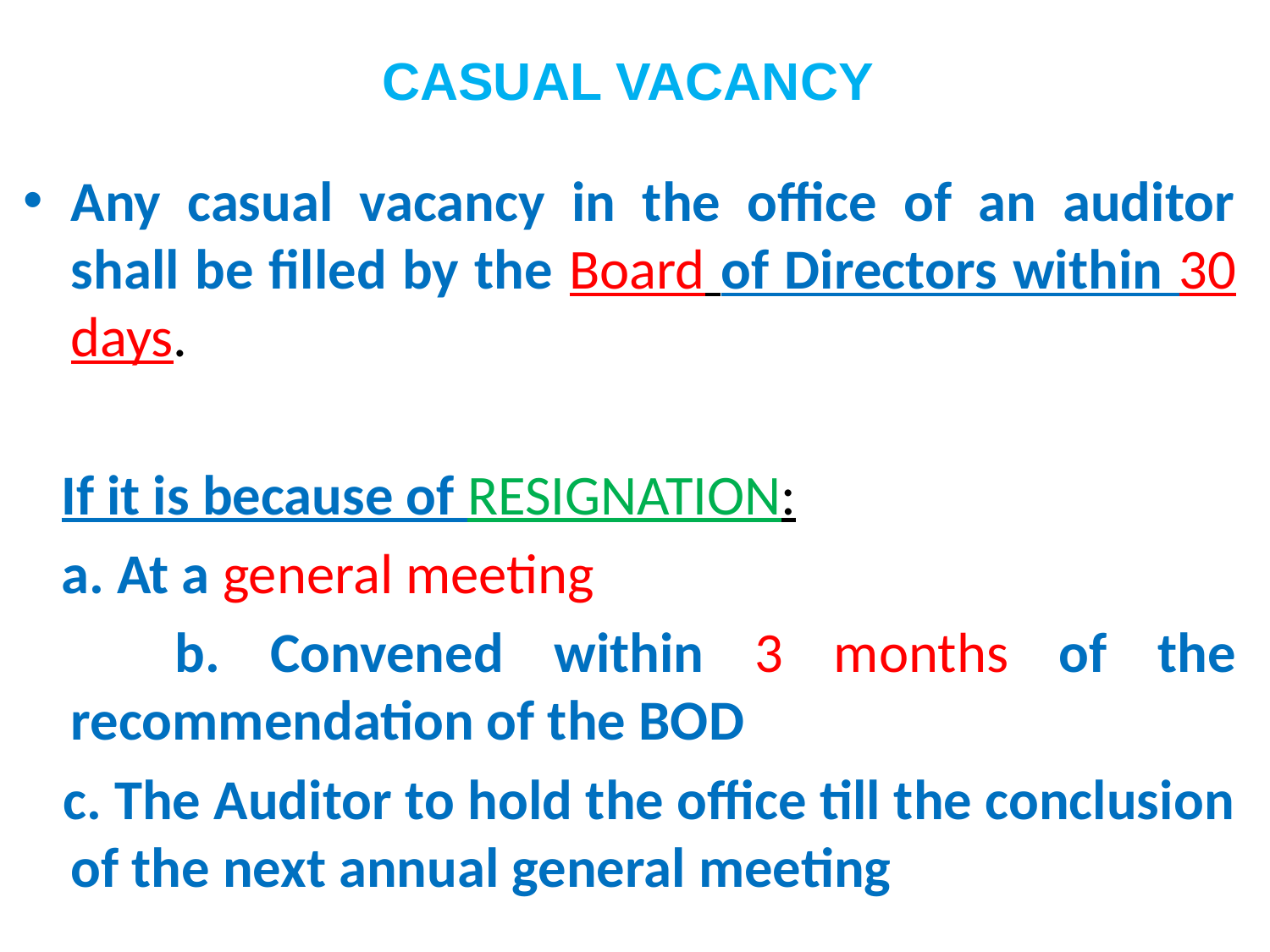

# CASUAL VACANCY
Any casual vacancy in the office of an auditor shall be filled by the Board of Directors within 30 days.

   If it is because of RESIGNATION:
   a. At a general meeting
   b. Convened within 3 months of the recommendation of the BOD
   c. The Auditor to hold the office till the conclusion of the next annual general meeting